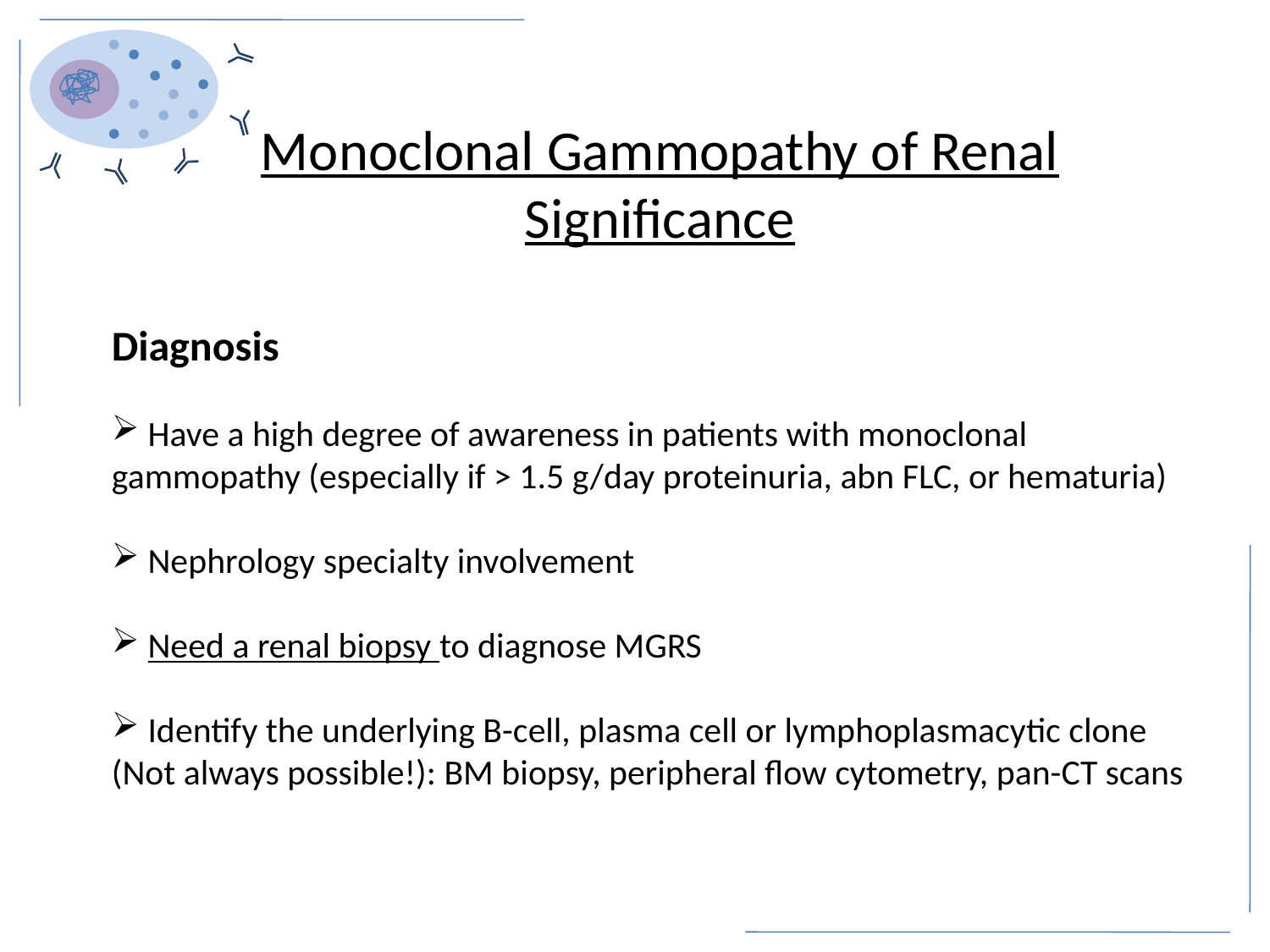

Monoclonal Gammopathy of Renal Significance
Diagnosis

 Have a high degree of awareness in patients with monoclonal gammopathy (especially if > 1.5 g/day proteinuria, abn FLC, or hematuria)

 Nephrology specialty involvement

 Need a renal biopsy to diagnose MGRS

 Identify the underlying B-cell, plasma cell or lymphoplasmacytic clone (Not always possible!): BM biopsy, peripheral flow cytometry, pan-CT scans